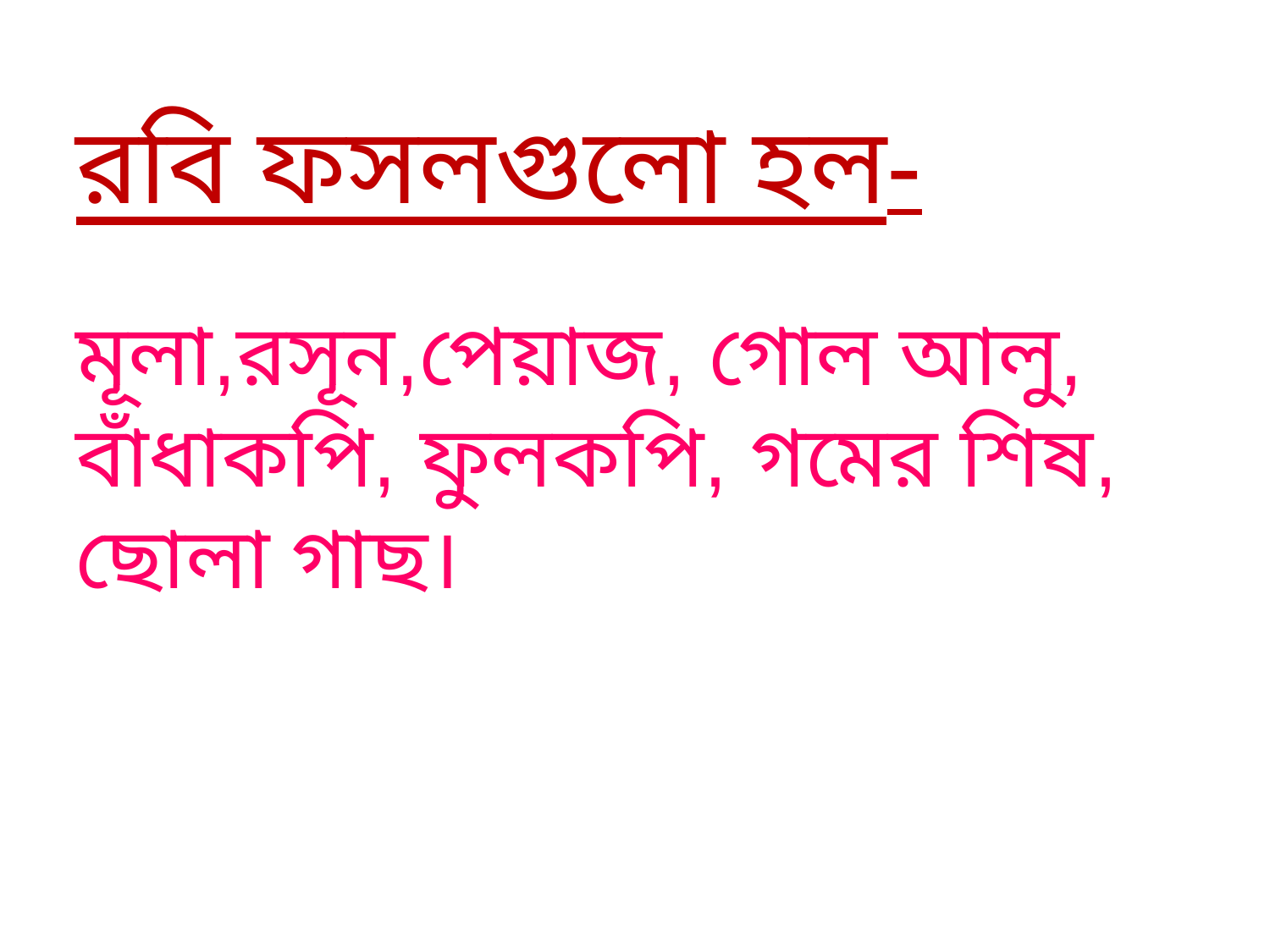

রবি ফসলগুলো হল-

মূলা,রসূন,পেয়াজ, গোল আলু, বাঁধাকপি, ফুলকপি, গমের শিষ, ছোলা গাছ।